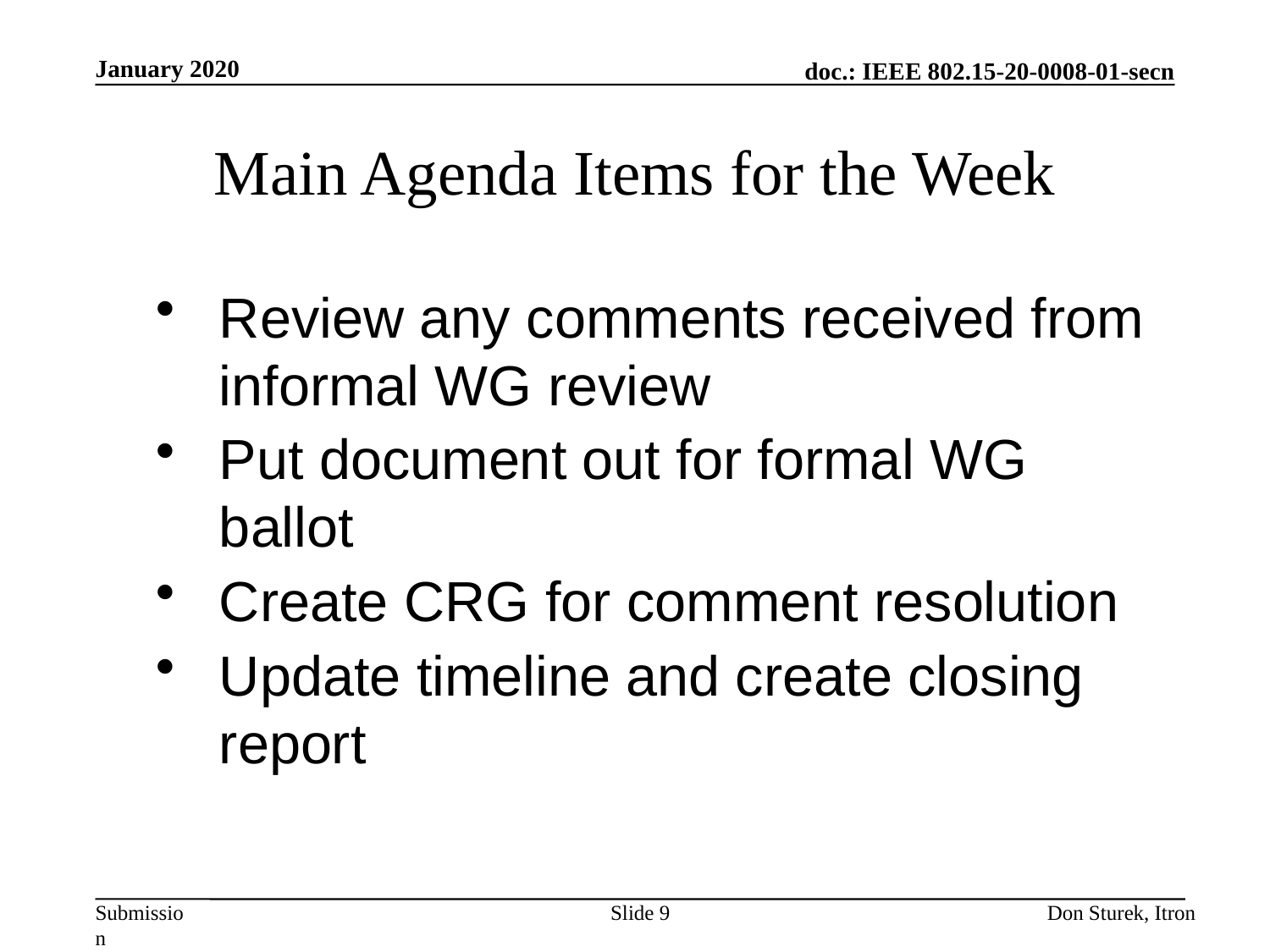

January 2020
# Main Agenda Items for the Week
Review any comments received from informal WG review
Put document out for formal WG ballot
Create CRG for comment resolution
Update timeline and create closing report

Slide 9
Don Sturek, Itron